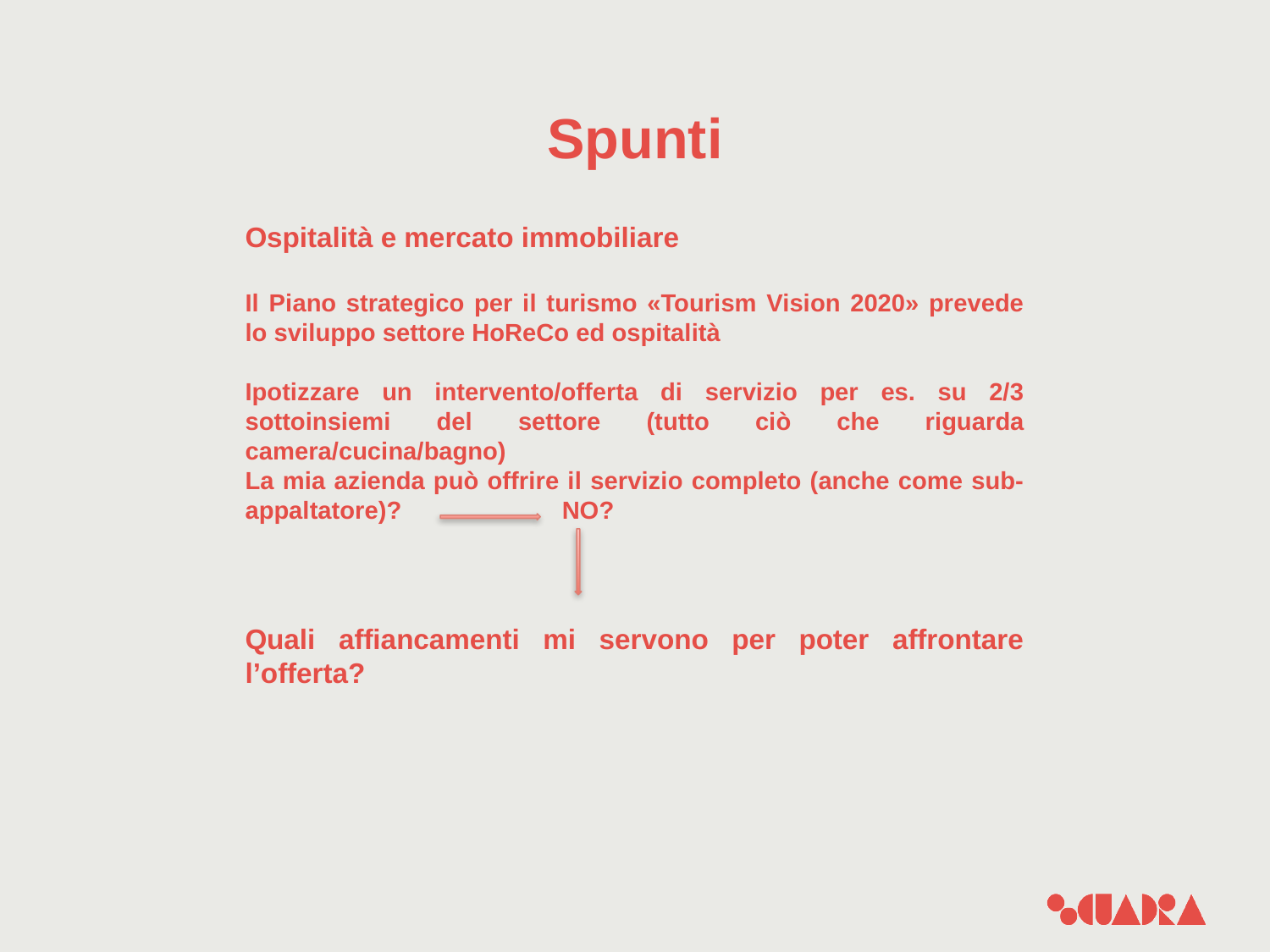

# Spunti
Ospitalità e mercato immobiliare

Il Piano strategico per il turismo «Tourism Vision 2020» prevede lo sviluppo settore HoReCo ed ospitalità

Ipotizzare un intervento/offerta di servizio per es. su 2/3 sottoinsiemi del settore (tutto ciò che riguarda camera/cucina/bagno)
La mia azienda può offrire il servizio completo (anche come sub-appaltatore)?                       NO?

Quali affiancamenti mi servono per poter affrontare l’offerta?